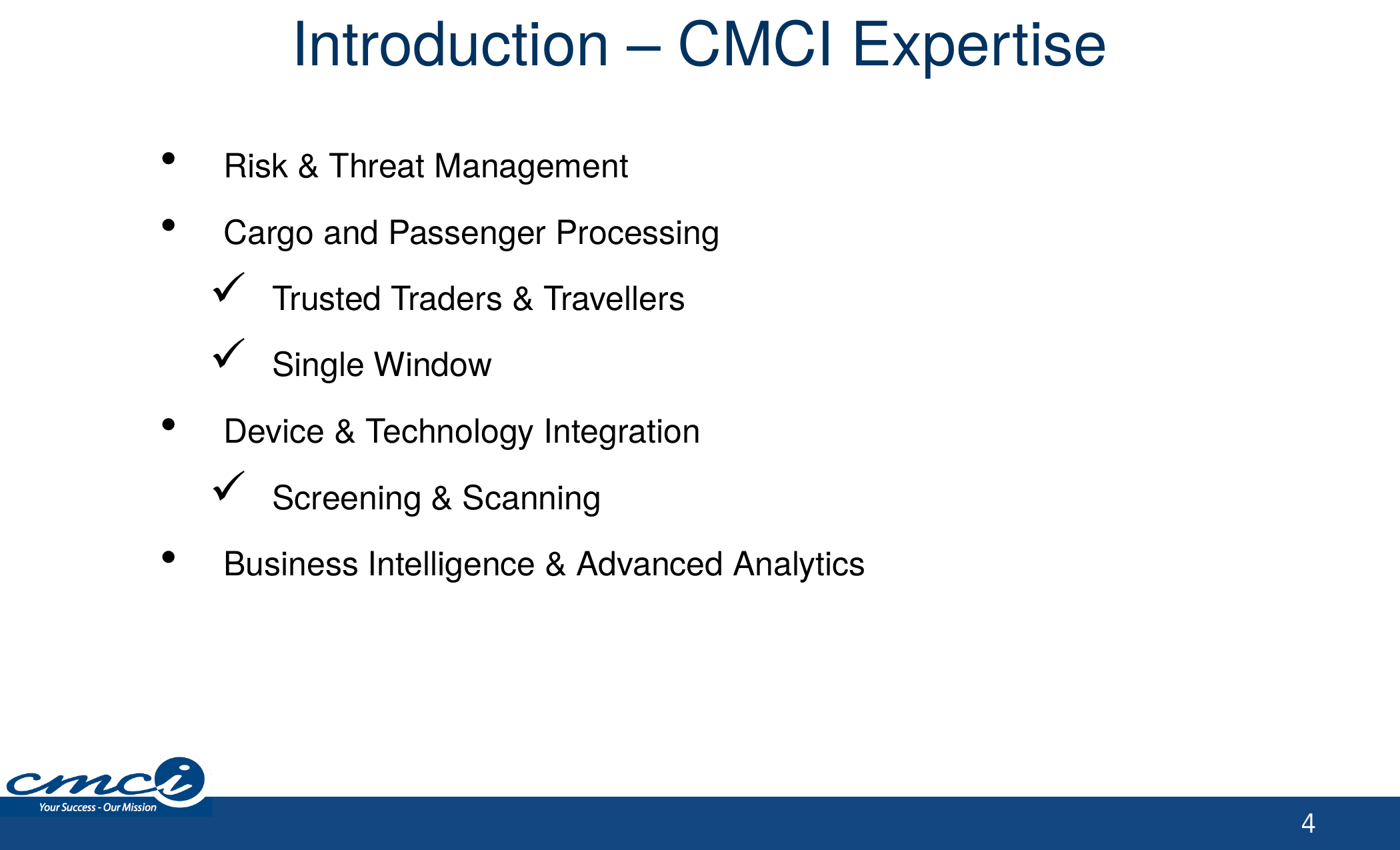

# Introduction – CMCI Expertise
Risk & Threat Management
Cargo and Passenger Processing
Trusted Traders & Travellers
Single Window
Device & Technology Integration
Screening & Scanning
Business Intelligence & Advanced Analytics
4